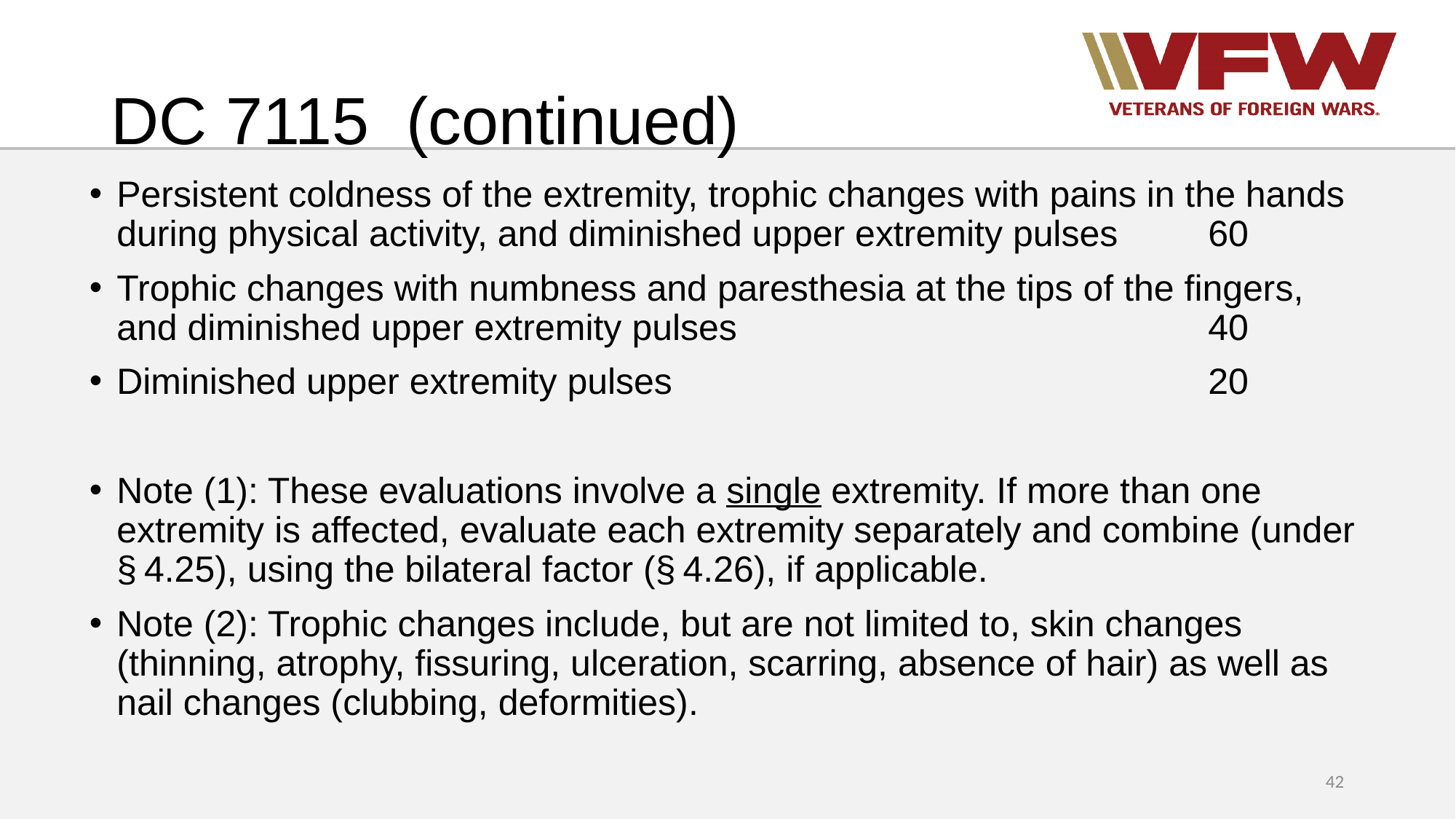

# DC 7115  (continued)
Persistent coldness of the extremity, trophic changes with pains in the hands during physical activity, and diminished upper extremity pulses 	60
Trophic changes with numbness and paresthesia at the tips of the fingers, and diminished upper extremity pulses					40
Diminished upper extremity pulses					20

Note (1): These evaluations involve a single extremity. If more than one extremity is affected, evaluate each extremity separately and combine (under § 4.25), using the bilateral factor (§ 4.26), if applicable.
Note (2): Trophic changes include, but are not limited to, skin changes (thinning, atrophy, fissuring, ulceration, scarring, absence of hair) as well as nail changes (clubbing, deformities).
42